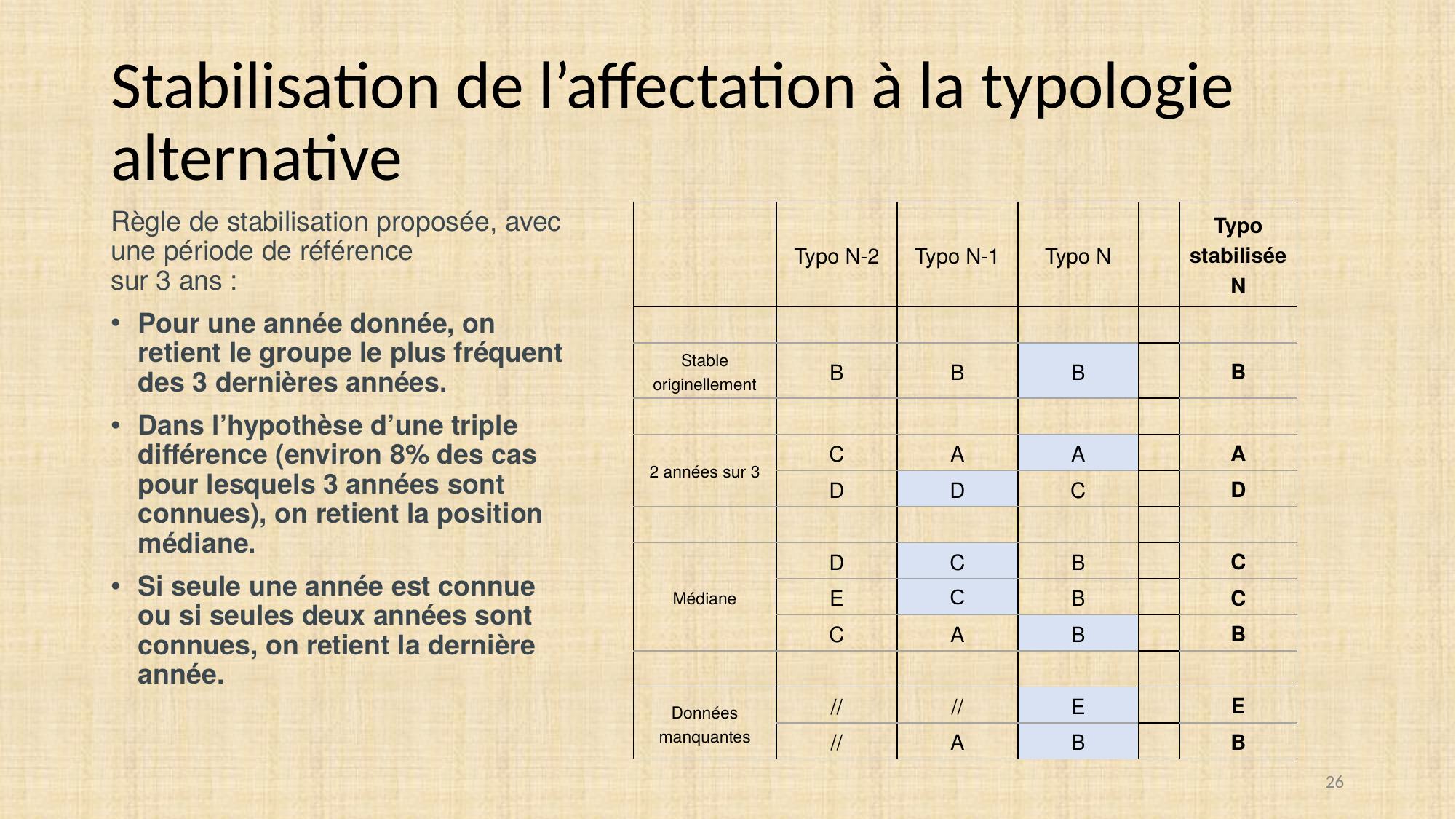

# Stabilisation de l’affectation à la typologie alternative
Règle de stabilisation proposée, avec une période de référence
sur 3 ans :
Pour une année donnée, on retient le groupe le plus fréquent des 3 dernières années.
Dans l’hypothèse d’une triple différence (environ 8% des cas pour lesquels 3 années sont connues), on retient la position médiane.
Si seule une année est connue ou si seules deux années sont connues, on retient la dernière année.

|  | Typo N-2 | Typo N-1 | Typo N |  | Typo stabilisée N |
| --- | --- | --- | --- | --- | --- |
|  |  |  |  |  |  |
| Stable originellement | B | B | B |  | B |
|  |  |  |  |  |  |
| 2 années sur 3 | C | A | A |  | A |
|  | D | D | C |  | D |
|  |  |  |  |  |  |
| Médiane | D | C | B |  | C |
|  | E | C | B |  | C |
|  | C | A | B |  | B |
|  |  |  |  |  |  |
| Données manquantes | // | // | E |  | E |
|  | // | A | B |  | B |
26